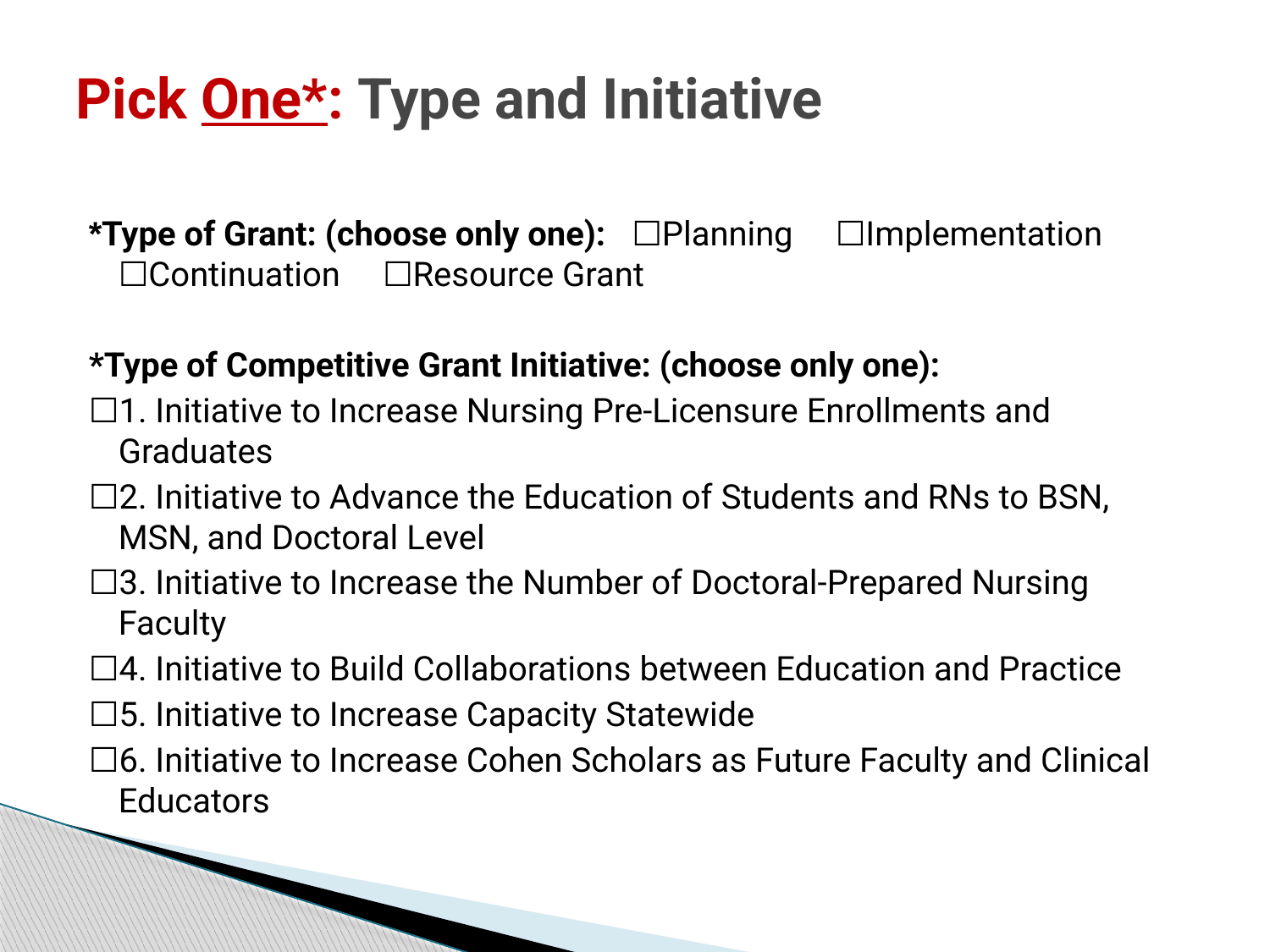

# Pick One*: Type and Initiative
*Type of Grant: (choose only one):   ☐Planning     ☐Implementation     ☐Continuation     ☐Resource Grant

*Type of Competitive Grant Initiative: (choose only one):
☐1. Initiative to Increase Nursing Pre-Licensure Enrollments and Graduates
☐2. Initiative to Advance the Education of Students and RNs to BSN, MSN, and Doctoral Level
☐3. Initiative to Increase the Number of Doctoral-Prepared Nursing Faculty
☐4. Initiative to Build Collaborations between Education and Practice
☐5. Initiative to Increase Capacity Statewide
☐6. Initiative to Increase Cohen Scholars as Future Faculty and Clinical Educators